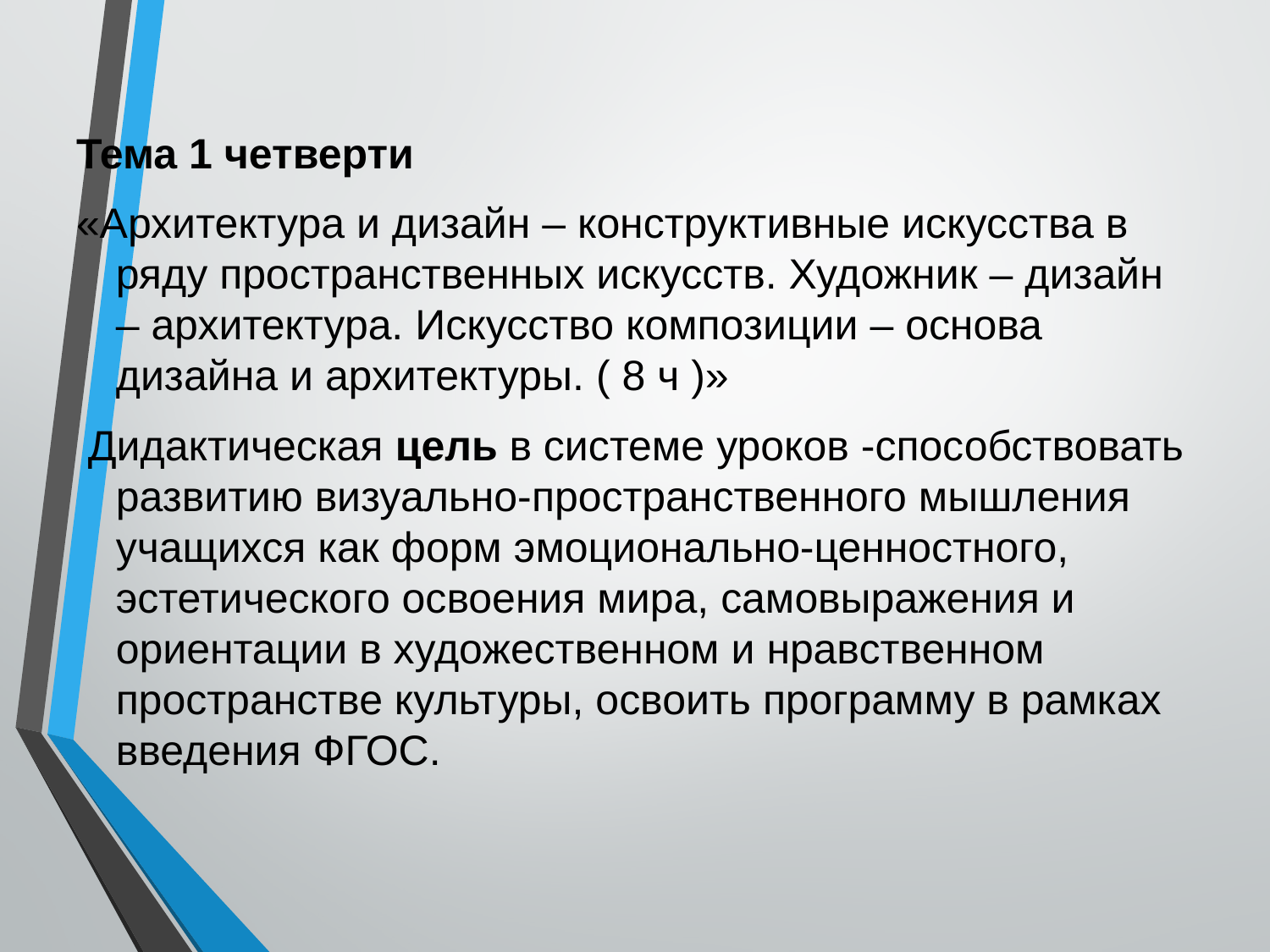

Тема 1 четверти
«Архитектура и дизайн – конструктивные искусства в ряду пространственных искусств. Художник – дизайн – архитектура. Искусство композиции – основа дизайна и архитектуры. ( 8 ч )»
 Дидактическая цель в системе уроков -способствовать развитию визуально-пространственного мышления учащихся как форм эмоционально-ценностного, эстетического освоения мира, самовыражения и ориентации в художественном и нравственном пространстве культуры, освоить программу в рамках введения ФГОС.